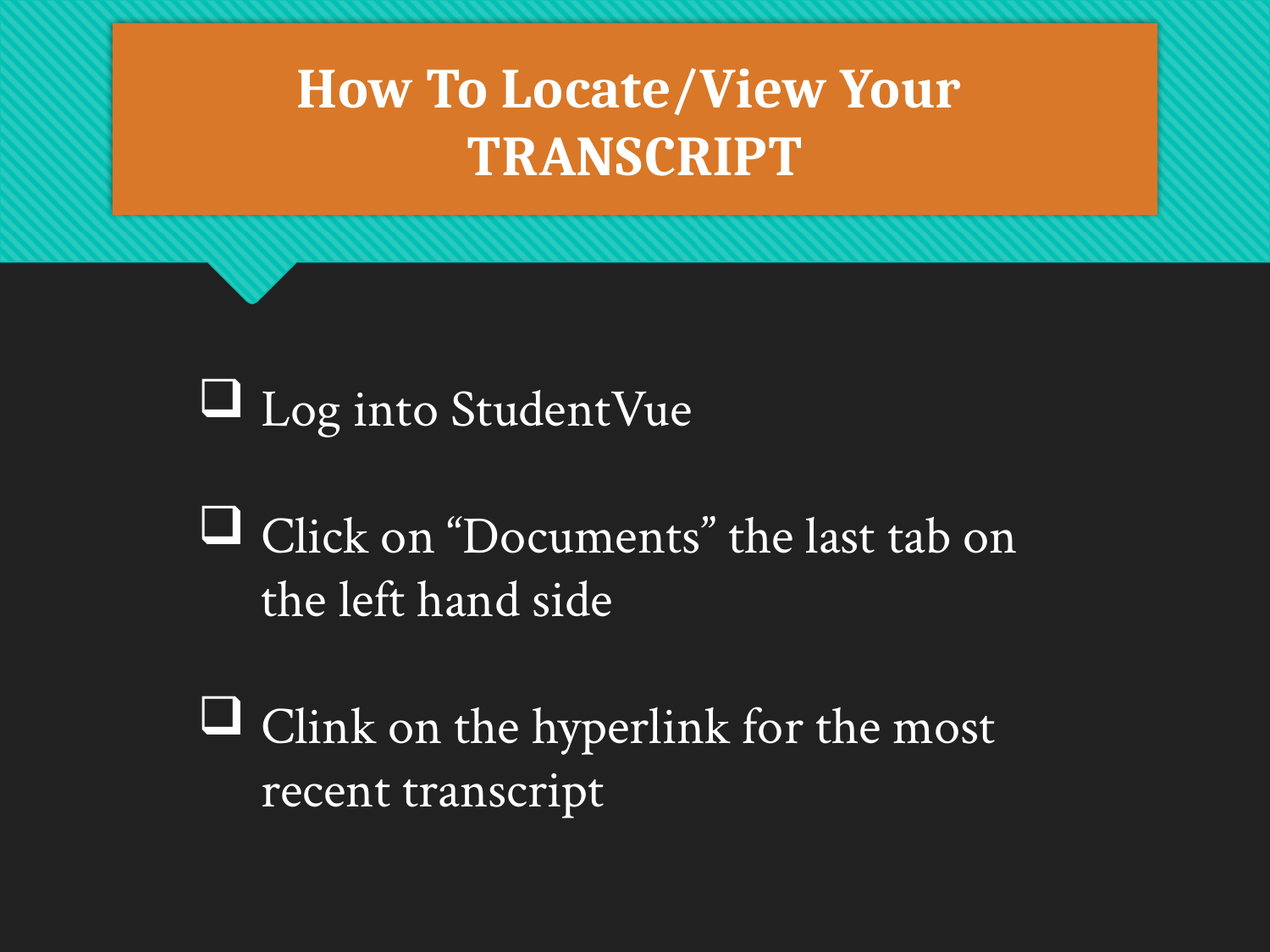

# How To Locate/View Your TRANSCRIPT
Log into StudentVue

Click on “Documents” the last tab on the left hand side

Clink on the hyperlink for the most recent transcript